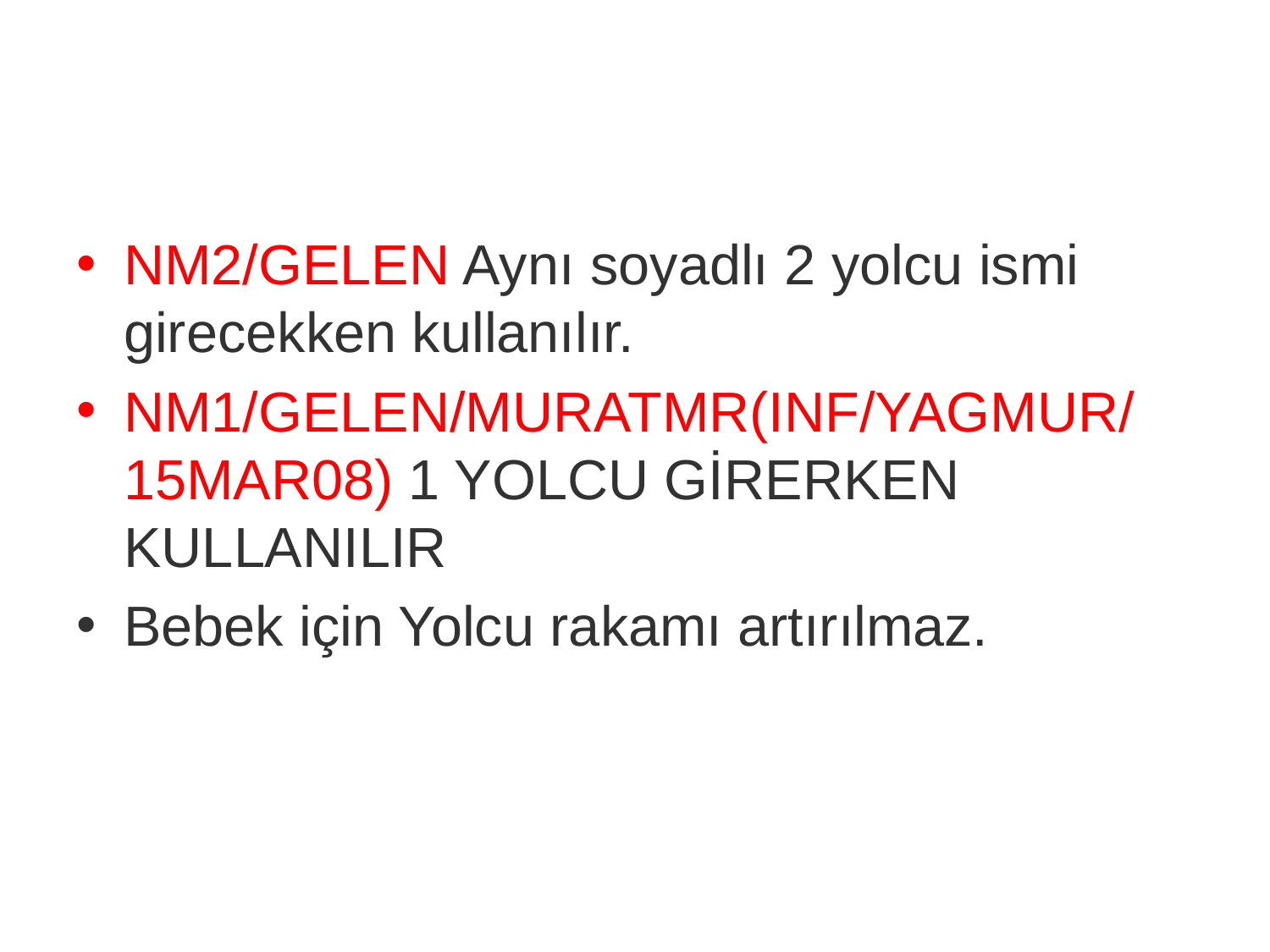

#
NM2/GELEN Aynı soyadlı 2 yolcu ismi girecekken kullanılır.
NM1/GELEN/MURATMR(INF/YAGMUR/15MAR08) 1 YOLCU GİRERKEN KULLANILIR
Bebek için Yolcu rakamı artırılmaz.